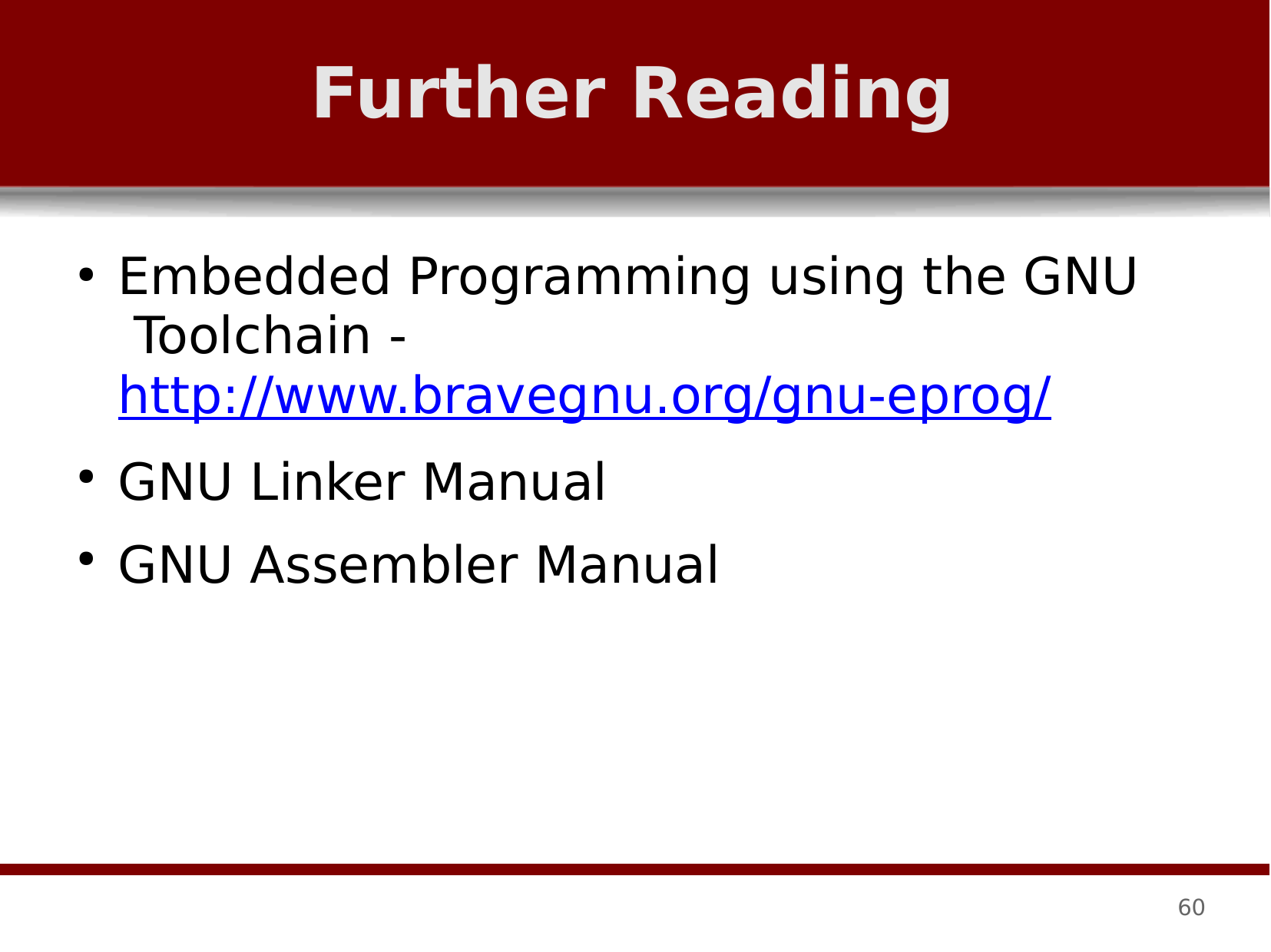

# Further Reading
Embedded Programming using the GNU  Toolchain -  http://www.bravegnu.org/gnu-eprog/
GNU Linker Manual  GNU Assembler Manual
●
●
●
60